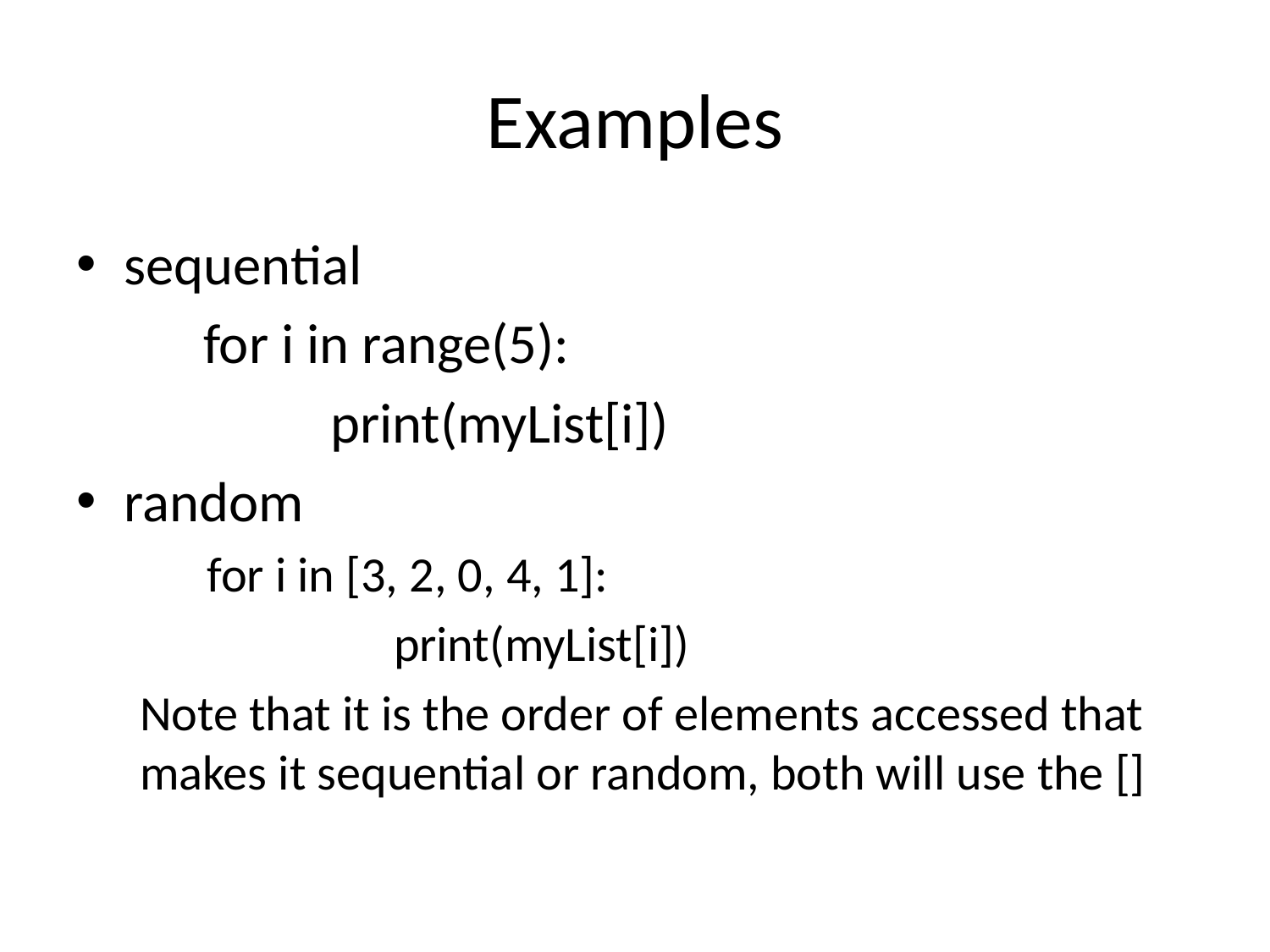

# Examples
sequential
	for i in range(5):
		print(myList[i])
random
      for i in [3, 2, 0, 4, 1]:
		print(myList[i])
Note that it is the order of elements accessed that makes it sequential or random, both will use the []